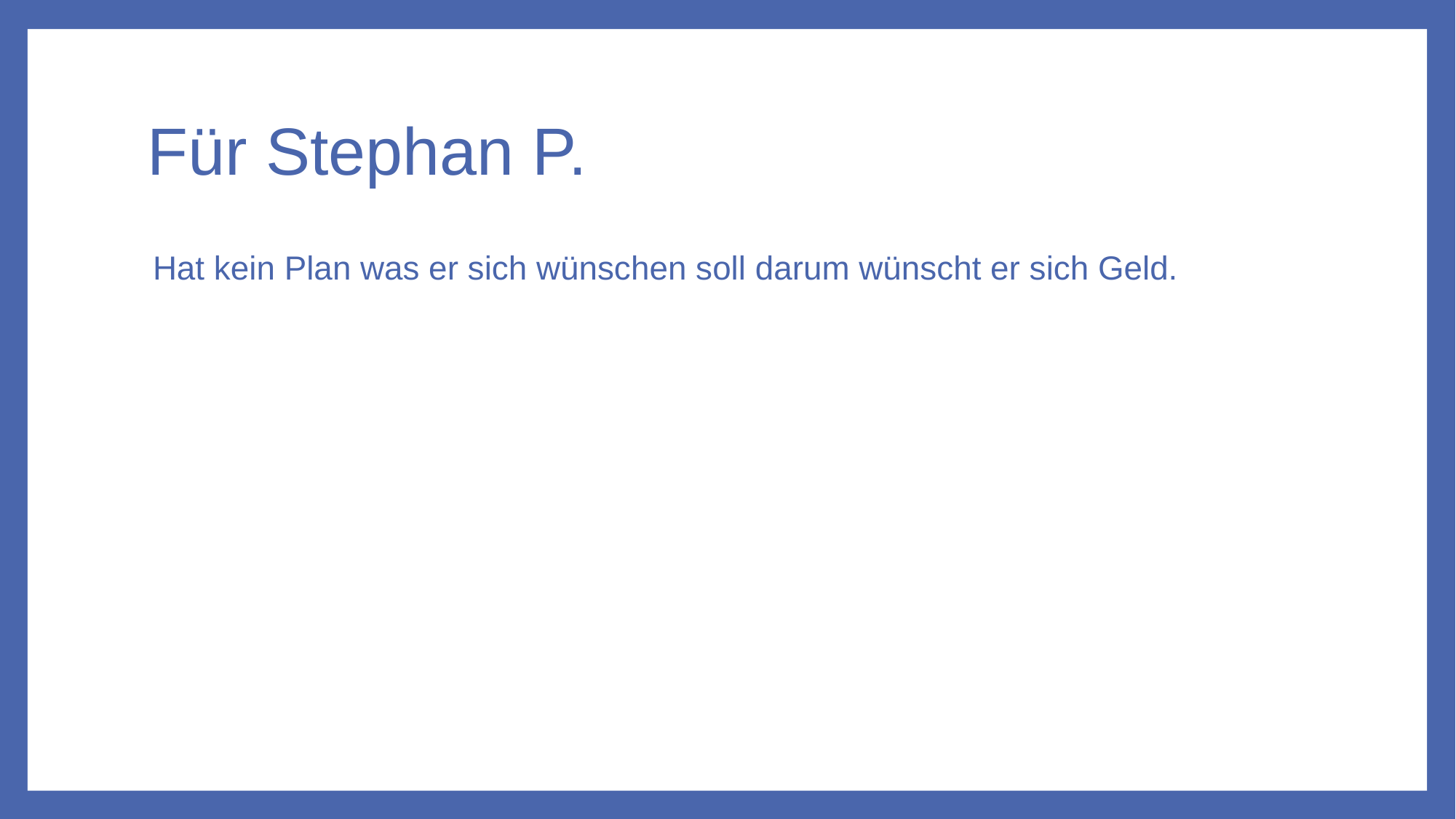

# Für Stephan P.
Hat kein Plan was er sich wünschen soll darum wünscht er sich Geld.